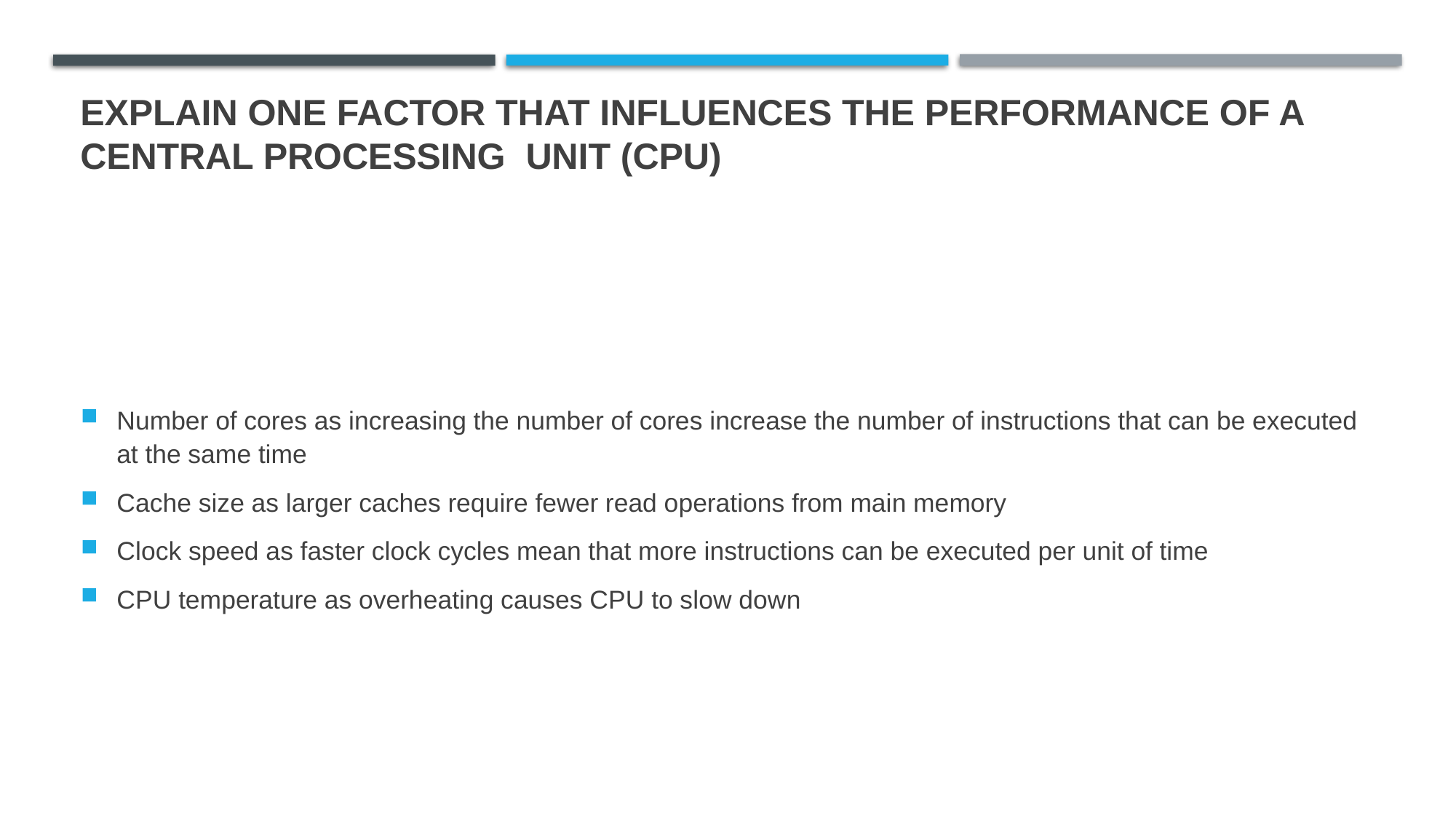

# Explain one factor that influences the performance of a Central Processing  Unit (CPU)
Number of cores as increasing the number of cores increase the number of instructions that can be executed at the same time
Cache size as larger caches require fewer read operations from main memory
Clock speed as faster clock cycles mean that more instructions can be executed per unit of time
CPU temperature as overheating causes CPU to slow down